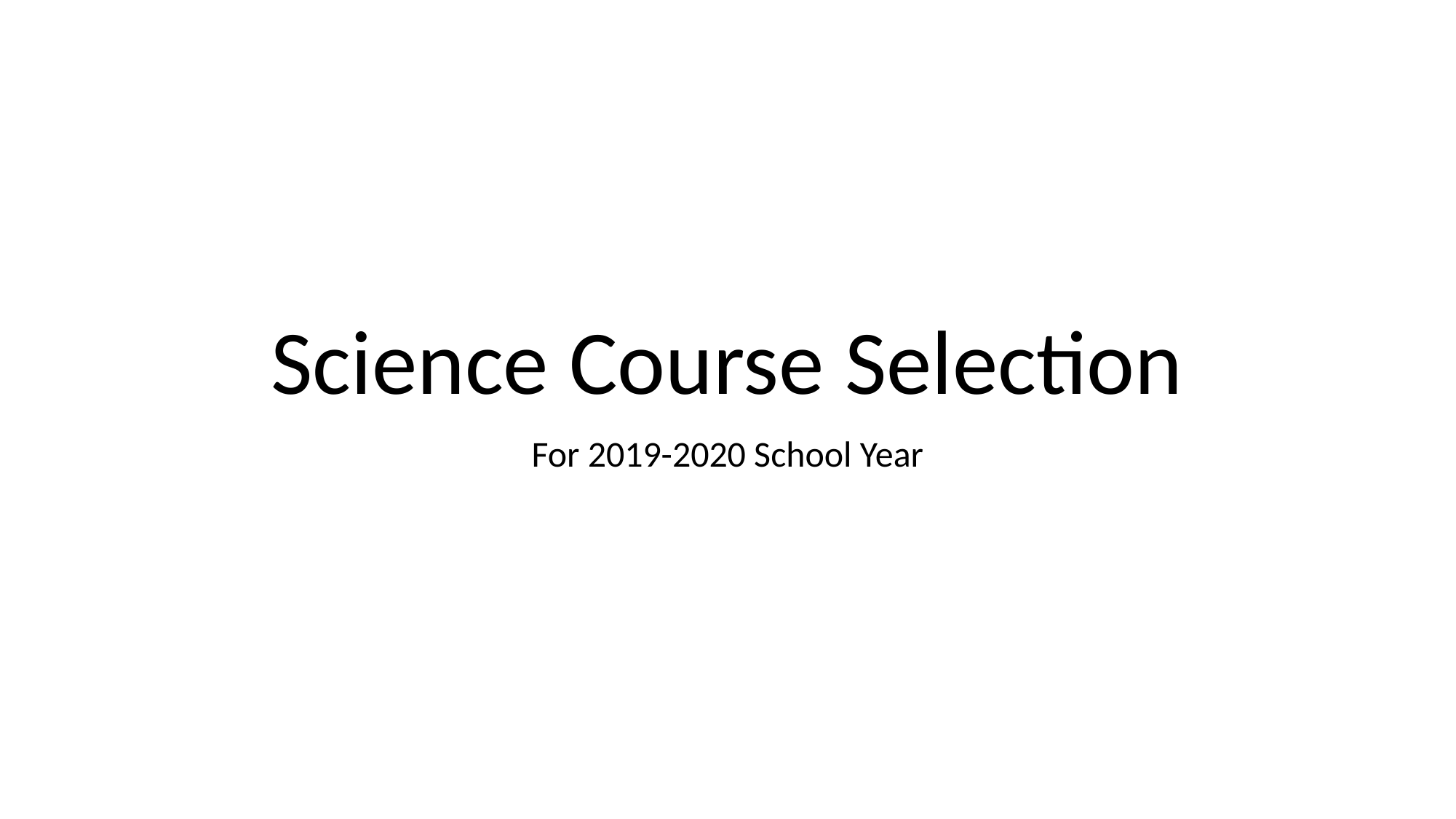

# Science Course Selection
For 2019-2020 School Year